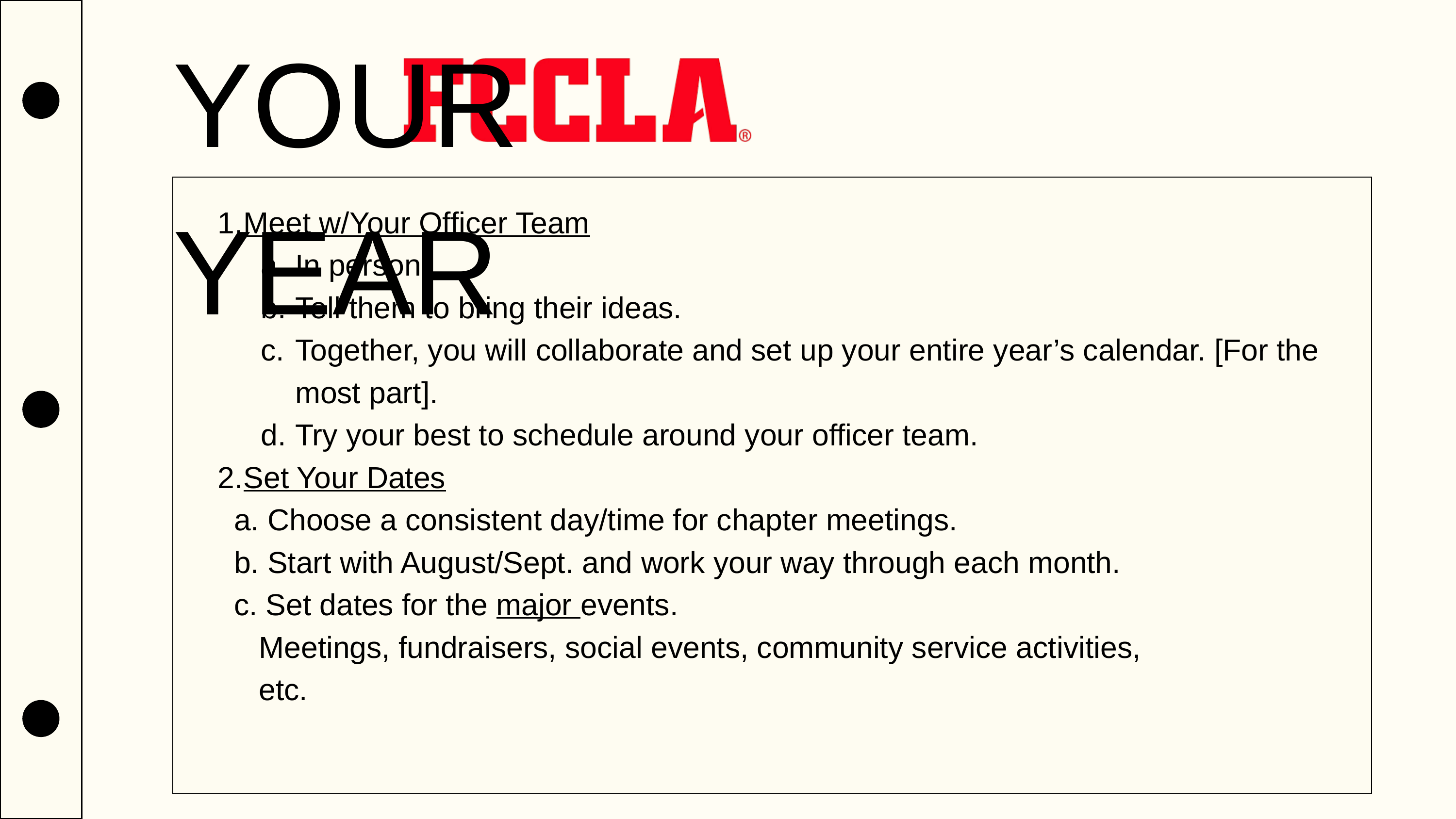

YOUR       YEAR

Meet w/Your Officer Team
In person
Tell them to bring their ideas.
Together, you will collaborate and set up your entire year’s calendar. [For the most part].
Try your best to schedule around your officer team.
Set Your Dates
     a. Choose a consistent day/time for chapter meetings.
     b. Start with August/Sept. and work your way through each month.
     c. Set dates for the major events.
        Meetings, fundraisers, social events, community service activities,
        etc.